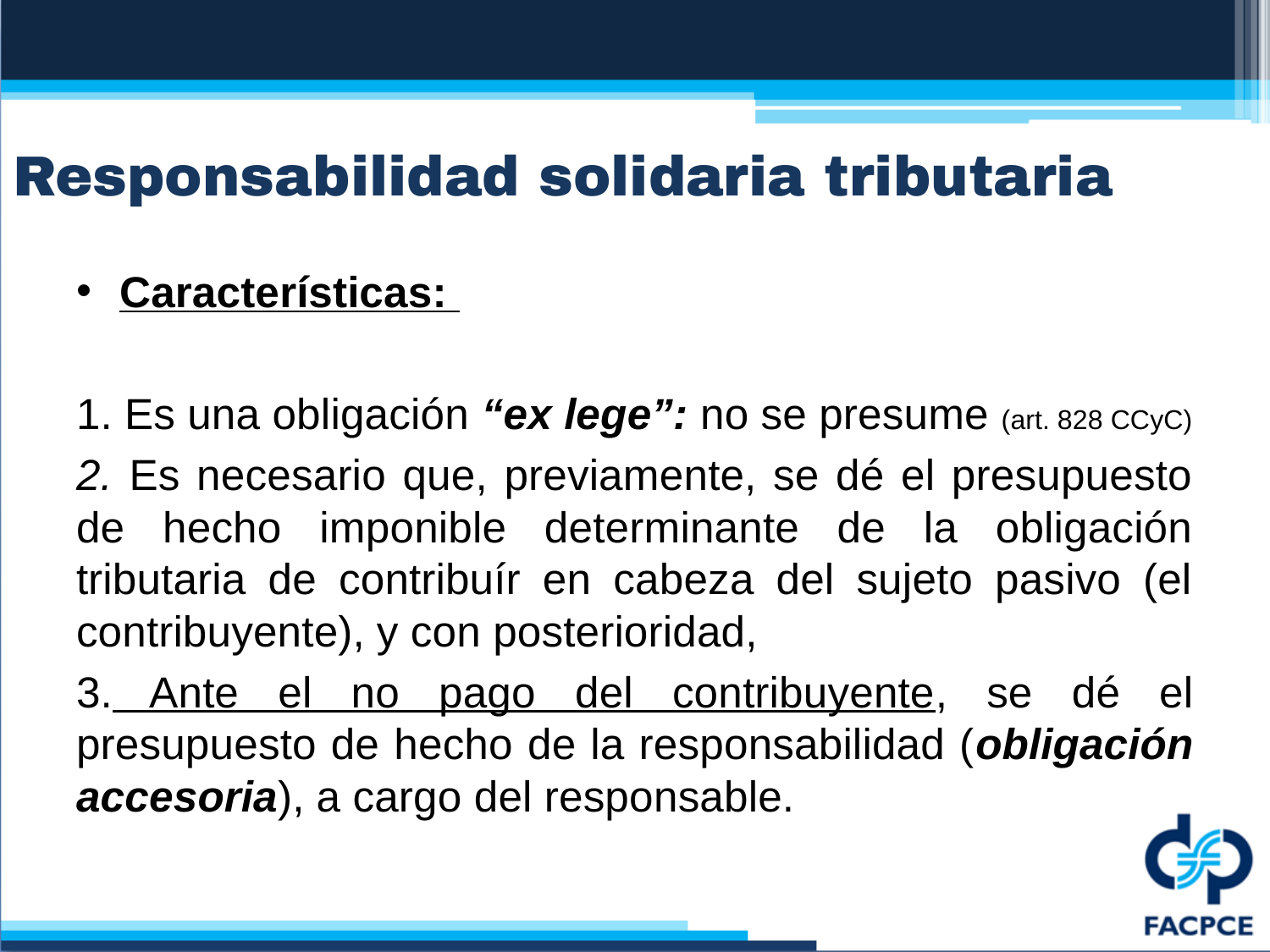

# Responsabilidad solidaria tributaria
Características:

1. Es una obligación “ex lege”: no se presume (art. 828 CCyC)
2. Es necesario que, previamente, se dé el presupuesto de hecho imponible determinante de la obligación tributaria de contribuír en cabeza del sujeto pasivo (el contribuyente), y con posterioridad,
3. Ante el no pago del contribuyente, se dé el presupuesto de hecho de la responsabilidad (obligación accesoria), a cargo del responsable.